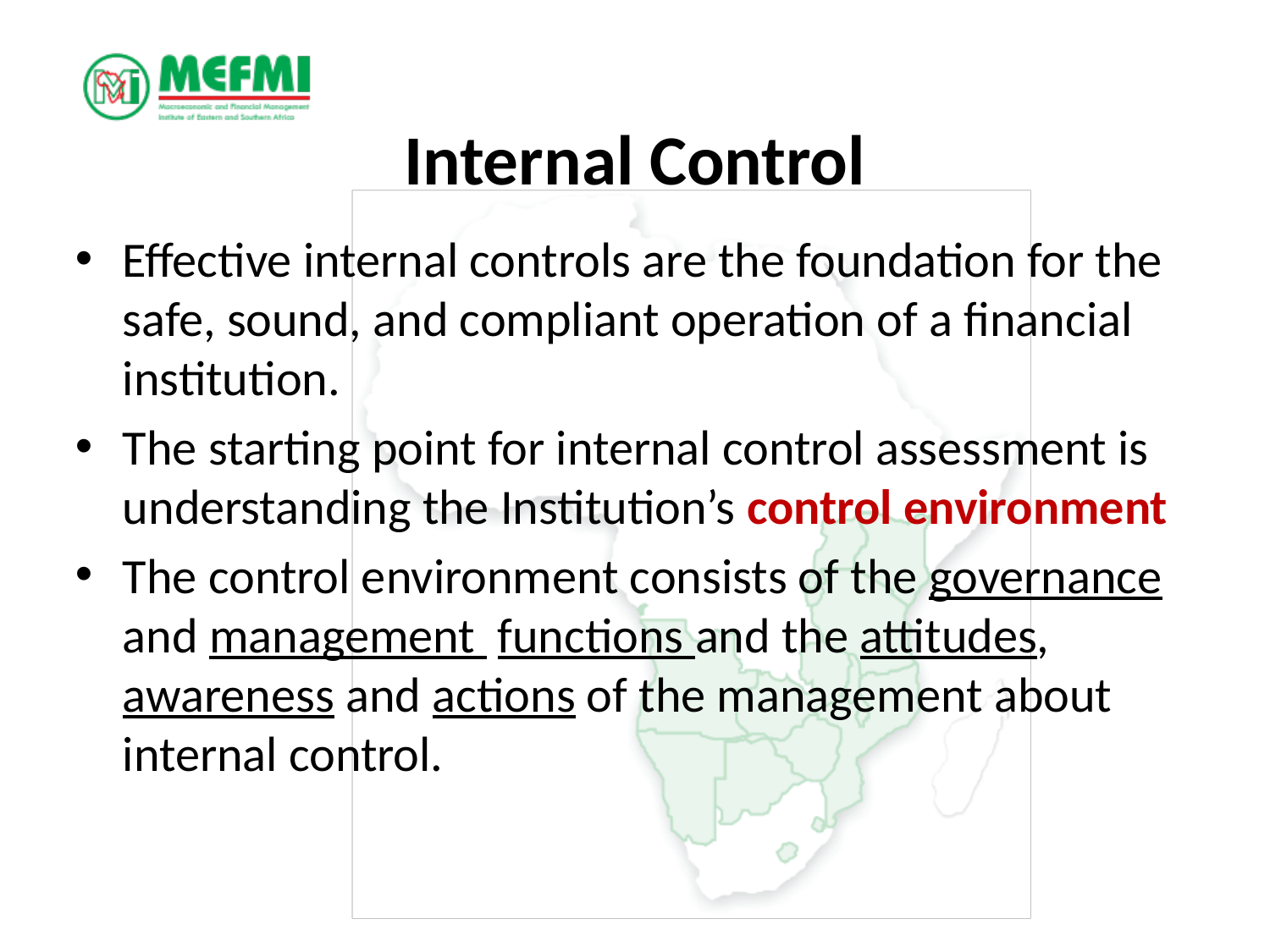

# Internal Control
Effective internal controls are the foundation for the safe, sound, and compliant operation of a financial institution.
The starting point for internal control assessment is understanding the Institution’s control environment
The control environment consists of the governance and management  functions and the attitudes, awareness and actions of the management about internal control.